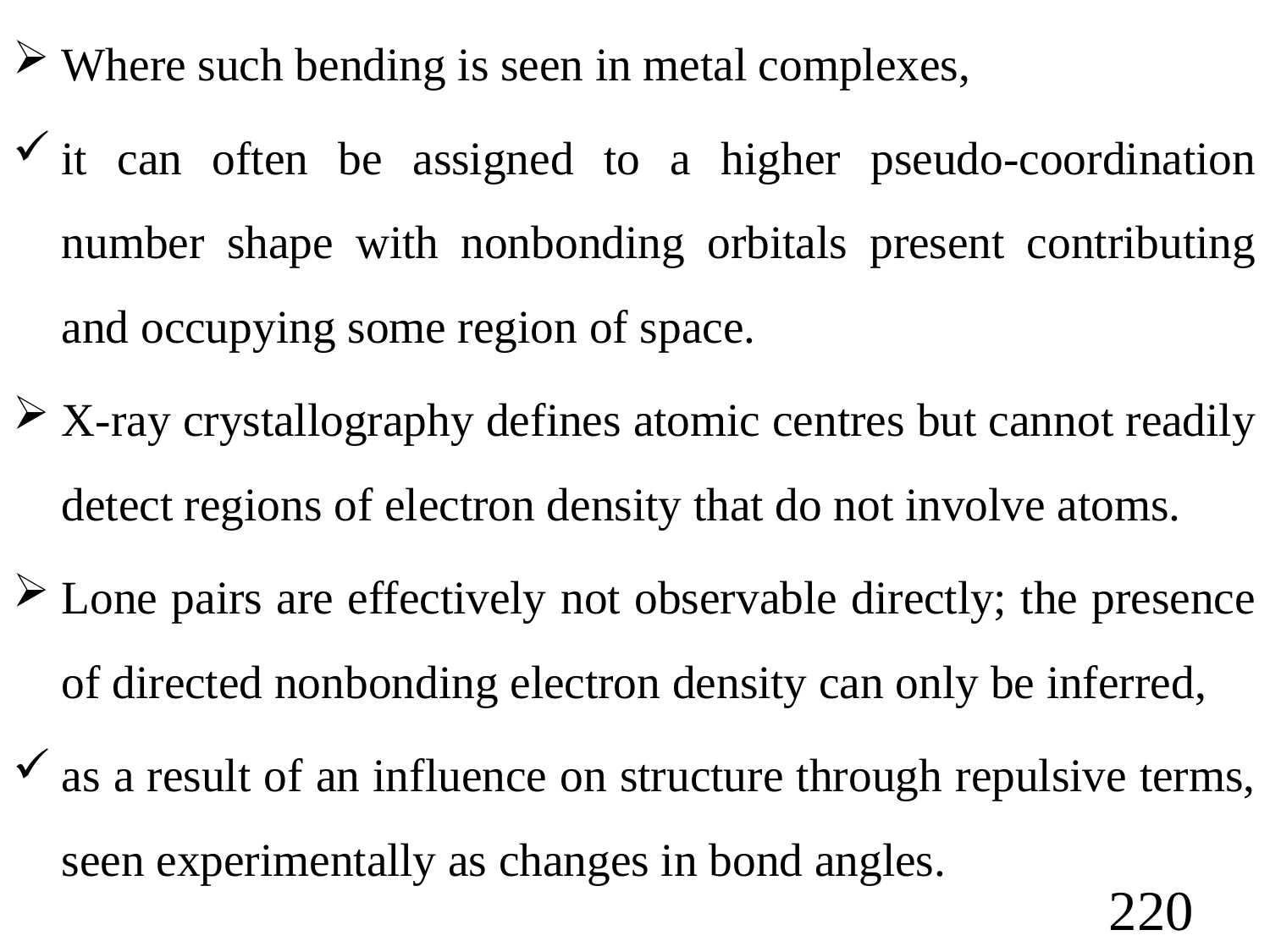

Where such bending is seen in metal complexes,
it can often be assigned to a higher pseudo-coordination number shape with nonbonding orbitals present contributing and occupying some region of space.
X-ray crystallography defines atomic centres but cannot readily detect regions of electron density that do not involve atoms.
Lone pairs are effectively not observable directly; the presence of directed nonbonding electron density can only be inferred,
as a result of an influence on structure through repulsive terms, seen experimentally as changes in bond angles.

220